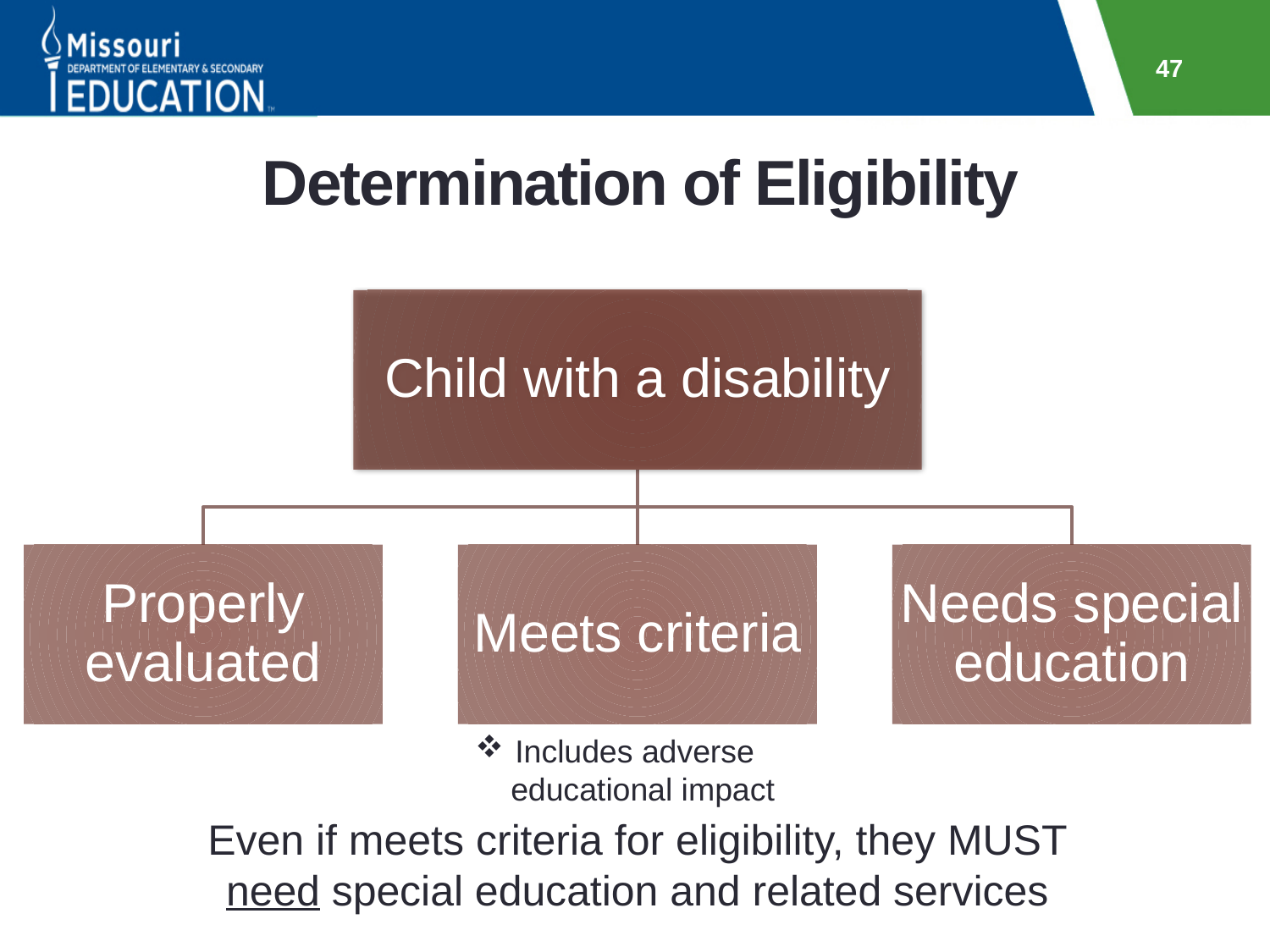

47
# Determination of Eligibility
Child with a disability
Properly evaluated
Meets criteria
Needs special education
Includes adverse
    educational impact
Even if meets criteria for eligibility, they MUST need special education and related services